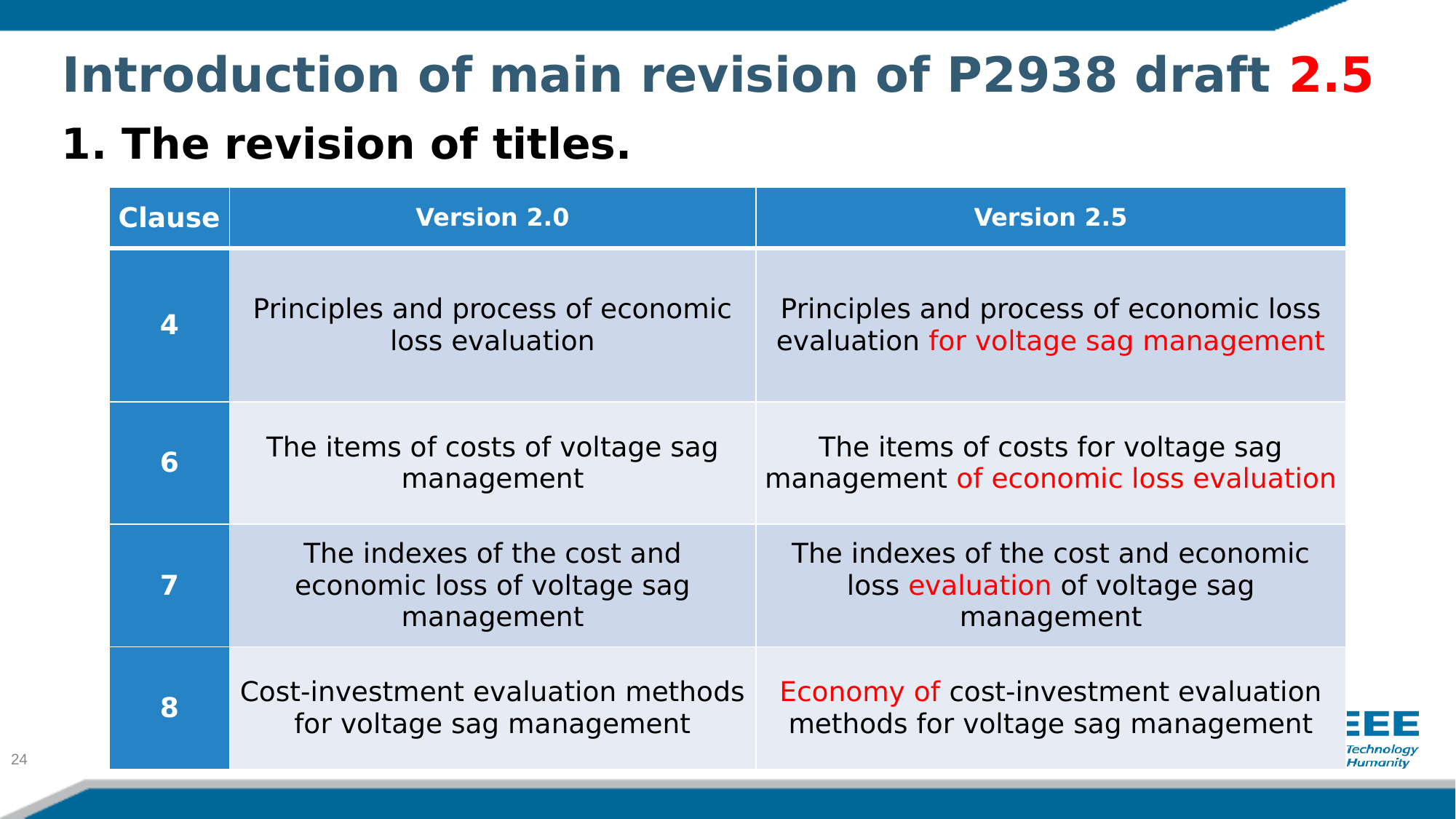

# Introduction of main revision of P2938 draft 2.5
1. The revision of titles.
| Clause | Version 2.0 | Version 2.5 |
| --- | --- | --- |
| 4 | Principles and process of economic loss evaluation | Principles and process of economic loss evaluation for voltage sag management |
| 6 | The items of costs of voltage sag management | The items of costs for voltage sag management of economic loss evaluation |
| 7 | The indexes of the cost and economic loss of voltage sag management | The indexes of the cost and economic loss evaluation of voltage sag management |
| 8 | Cost-investment evaluation methods for voltage sag management | Economy of cost-investment evaluation methods for voltage sag management |
24